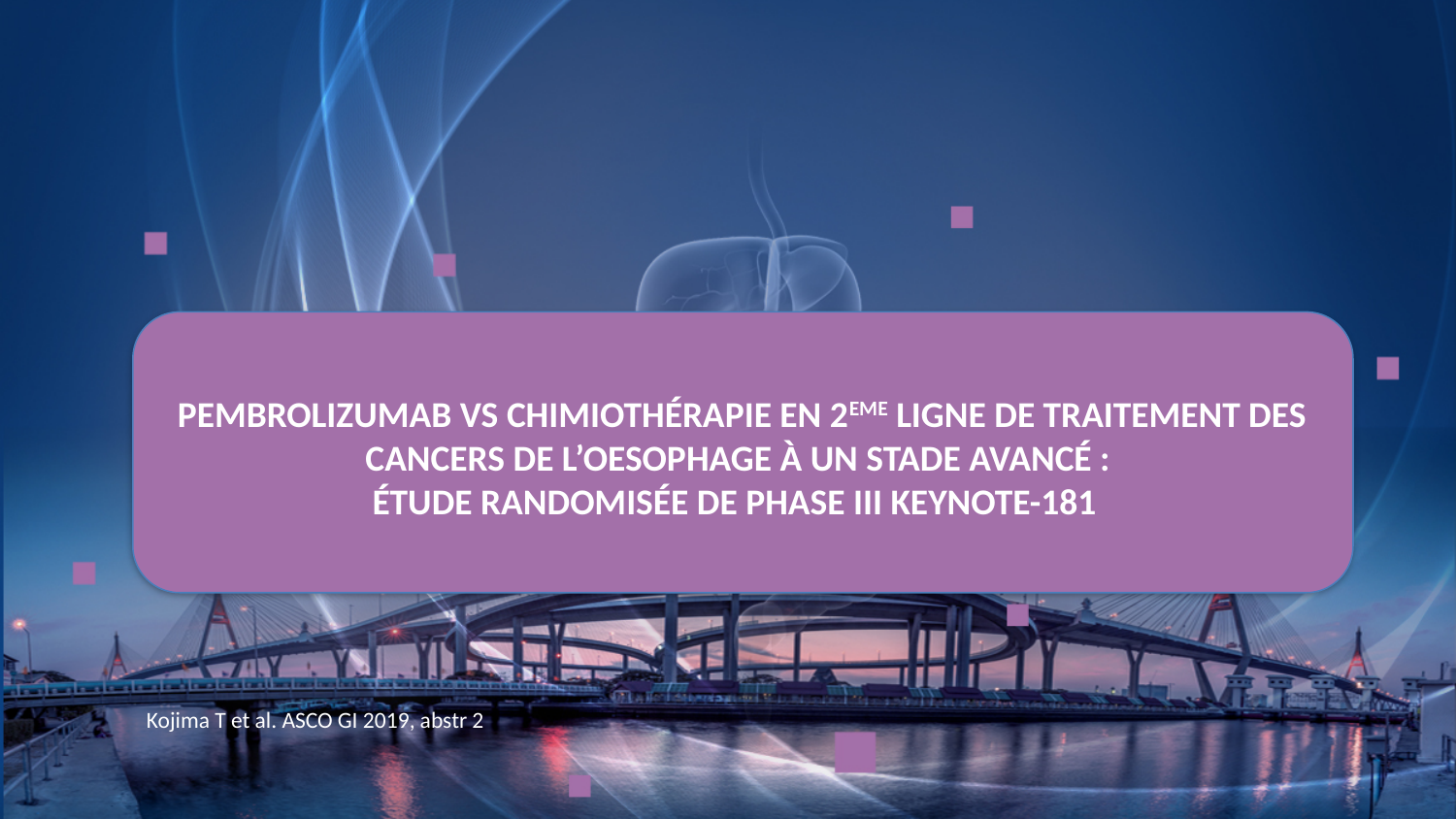

# Pembrolizumab VS Chimiothérapie en 2eme ligne de traitement des cancers de l’oesophage à un stade avancé : étude randomisée de phase III KEYNOTE-181
Kojima T et al. ASCO GI 2019, abstr 2